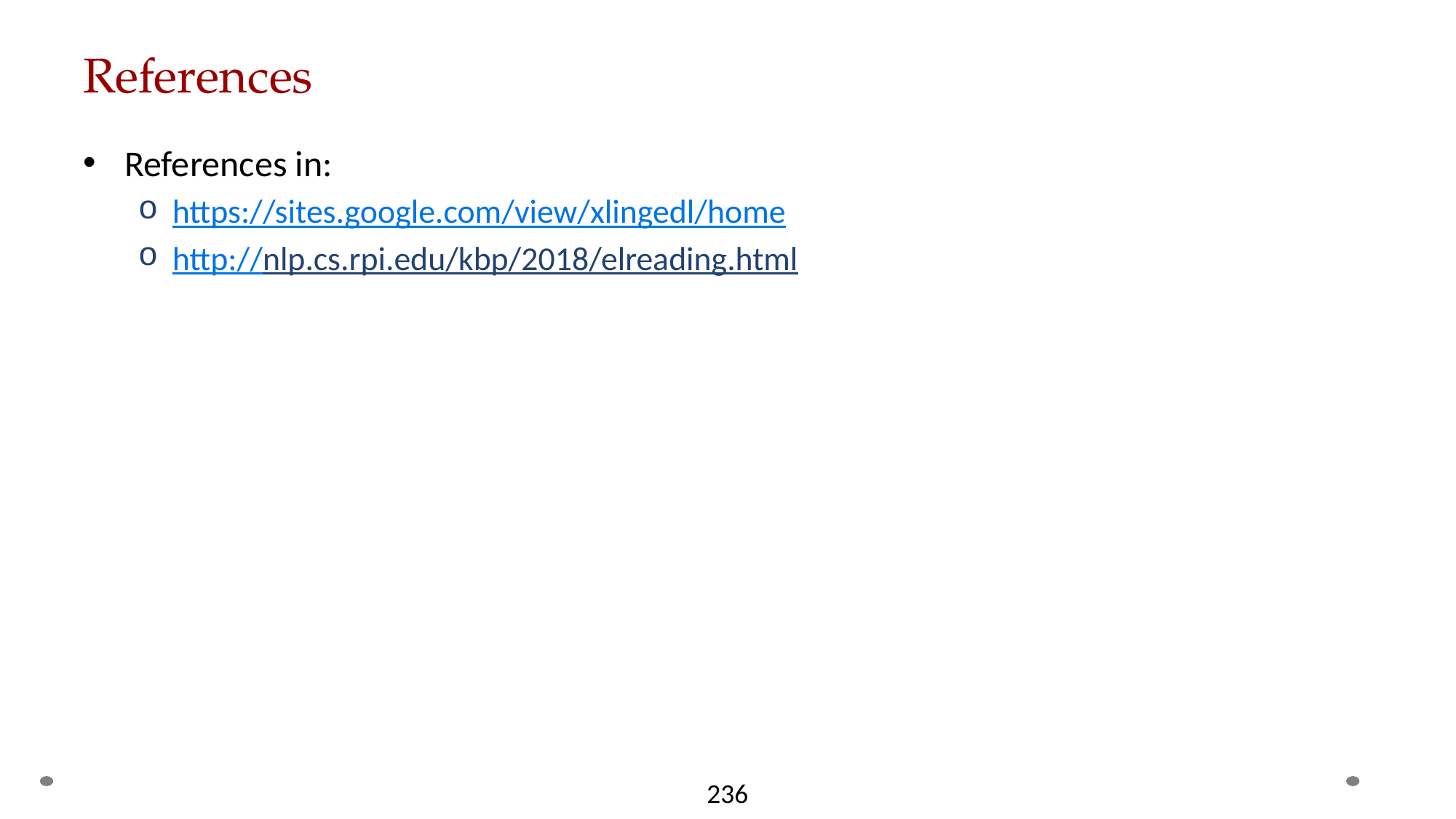

# References
References in:
https://sites.google.com/view/xlingedl/home
http://nlp.cs.rpi.edu/kbp/2018/elreading.html
236